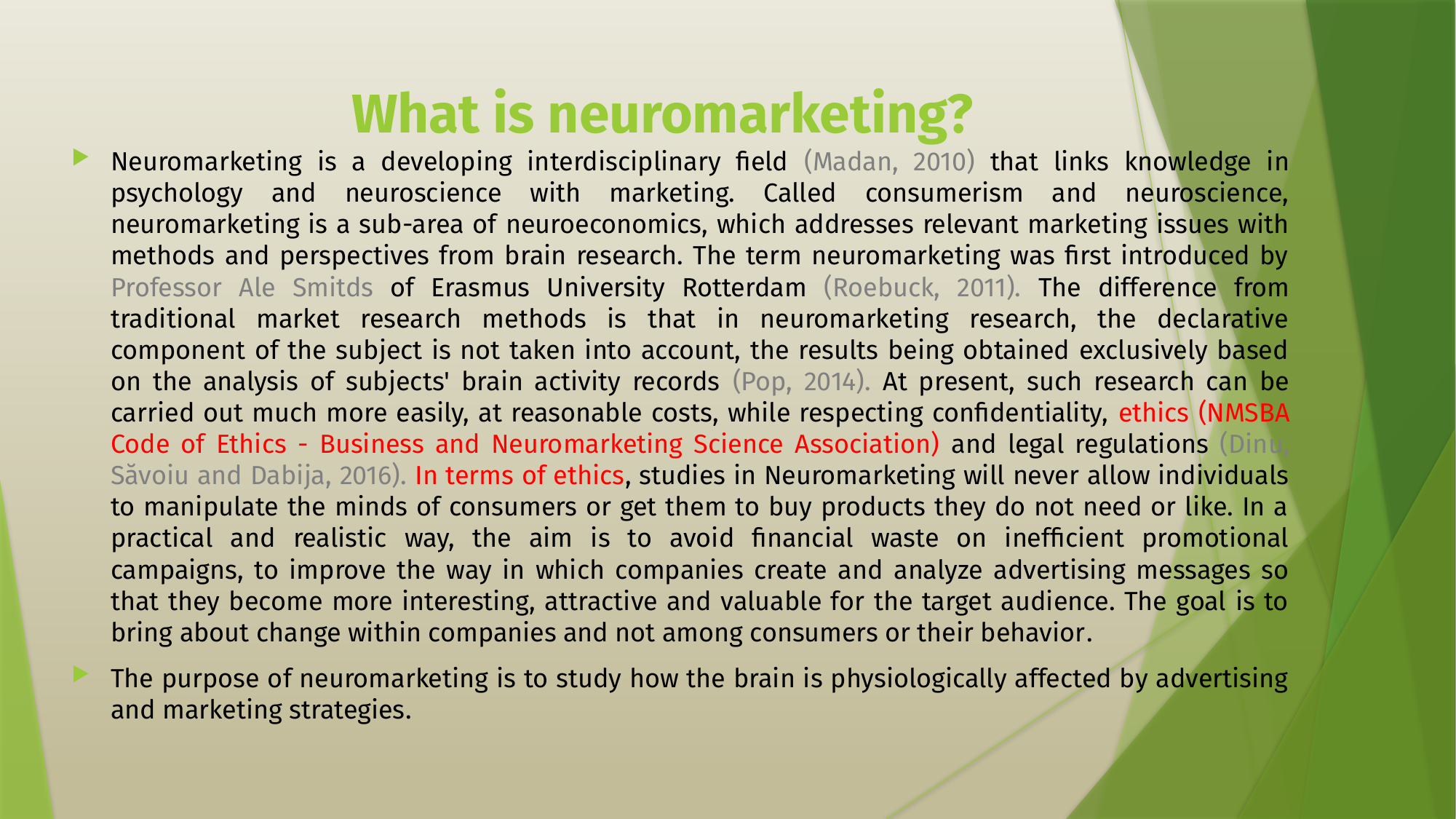

# What is neuromarketing?
Neuromarketing is a developing interdisciplinary field (Madan, 2010) that links knowledge in psychology and neuroscience with marketing. Called consumerism and neuroscience, neuromarketing is a sub-area of ​​neuroeconomics, which addresses relevant marketing issues with methods and perspectives from brain research. The term neuromarketing was first introduced by Professor Ale Smitds of Erasmus University Rotterdam (Roebuck, 2011). The difference from traditional market research methods is that in neuromarketing research, the declarative component of the subject is not taken into account, the results being obtained exclusively based on the analysis of subjects' brain activity records (Pop, 2014). At present, such research can be carried out much more easily, at reasonable costs, while respecting confidentiality, ethics (NMSBA Code of Ethics - Business and Neuromarketing Science Association) and legal regulations (Dinu, Săvoiu and Dabija, 2016). In terms of ethics, studies in Neuromarketing will never allow individuals to manipulate the minds of consumers or get them to buy products they do not need or like. In a practical and realistic way, the aim is to avoid financial waste on inefficient promotional campaigns, to improve the way in which companies create and analyze advertising messages so that they become more interesting, attractive and valuable for the target audience. The goal is to bring about change within companies and not among consumers or their behavior.
The purpose of neuromarketing is to study how the brain is physiologically affected by advertising and marketing strategies.